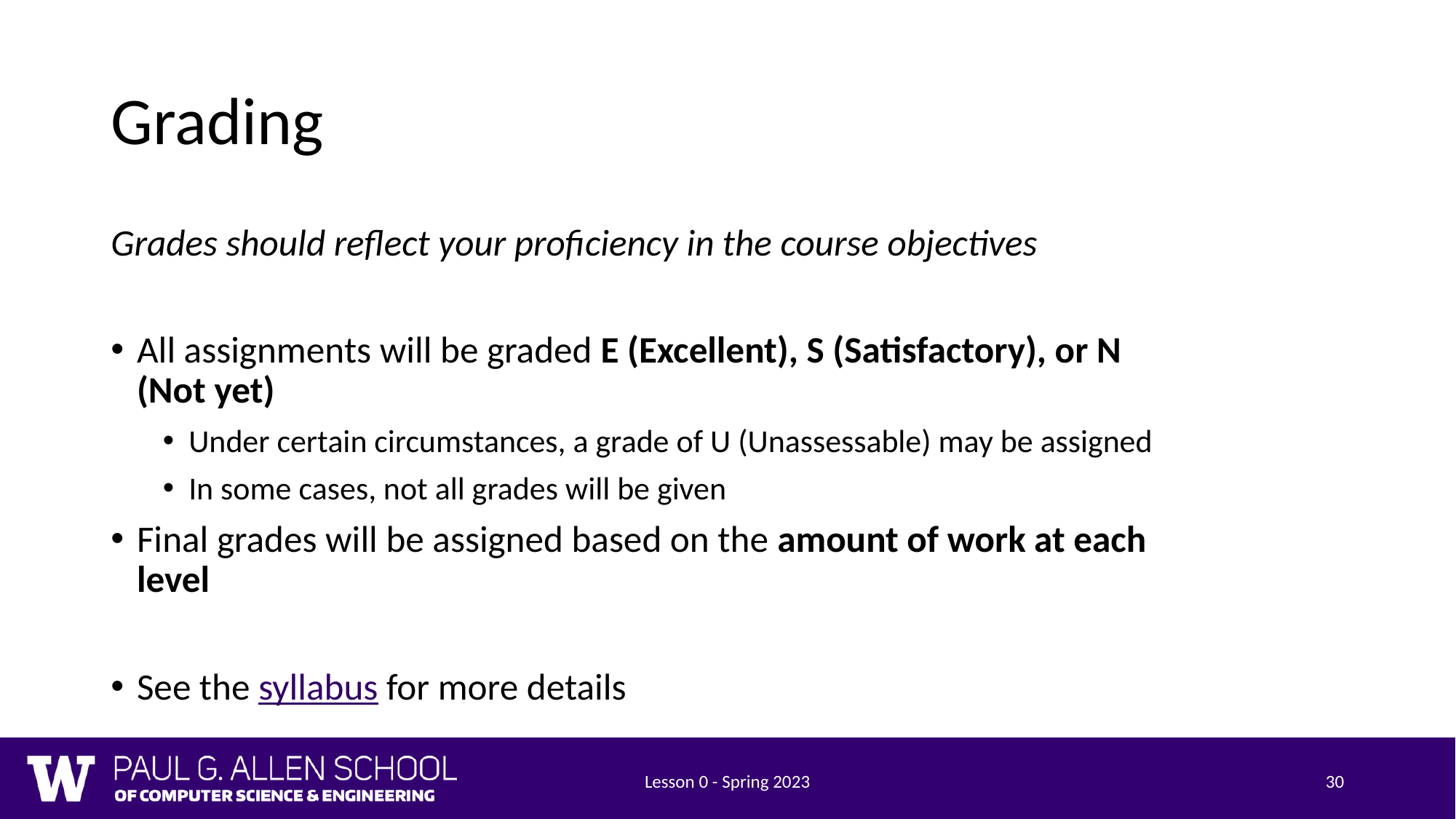

# Grading
Grades should reflect your proficiency in the course objectives

All assignments will be graded E (Excellent), S (Satisfactory), or N (Not yet)
Under certain circumstances, a grade of U (Unassessable) may be assigned
In some cases, not all grades will be given
Final grades will be assigned based on the amount of work at each level

See the syllabus for more details
Lesson 0 - Spring 2023
30